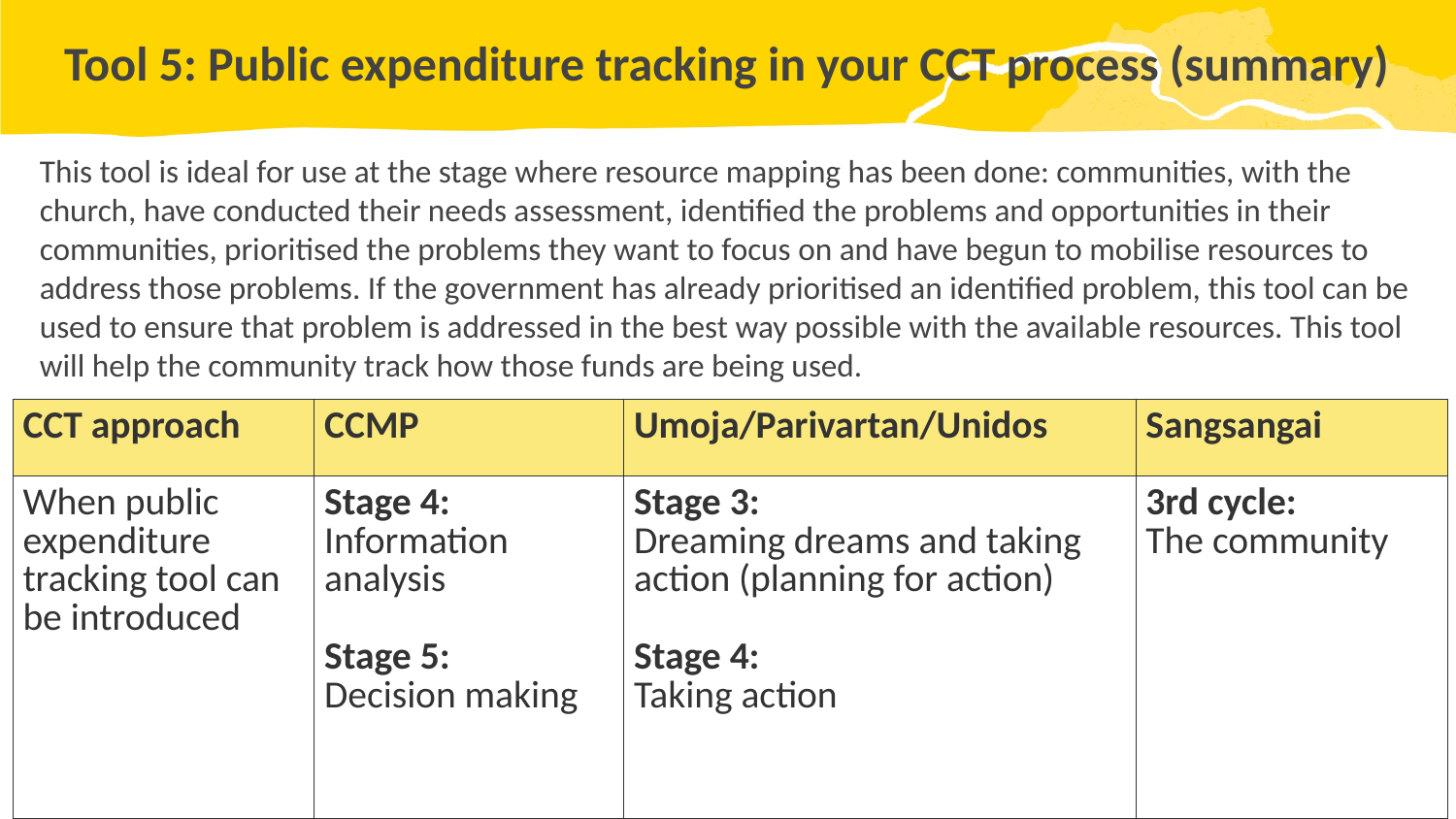

# Tool 5: Public expenditure tracking in your CCT process (summary)

This tool is ideal for use at the stage where resource mapping has been done: communities, with the church, have conducted their needs assessment, identified the problems and opportunities in their communities, prioritised the problems they want to focus on and have begun to mobilise resources to address those problems. If the government has already prioritised an identified problem, this tool can be used to ensure that problem is addressed in the best way possible with the available resources. This tool will help the community track how those funds are being used.

| CCT approach | CCMP | Umoja/Parivartan/Unidos | Sangsangai |
| --- | --- | --- | --- |
| When public expenditure tracking tool can be introduced | Stage 4: Information analysis Stage 5: Decision making | Stage 3: Dreaming dreams and taking action (planning for action) Stage 4: Taking action | 3rd cycle: The community |